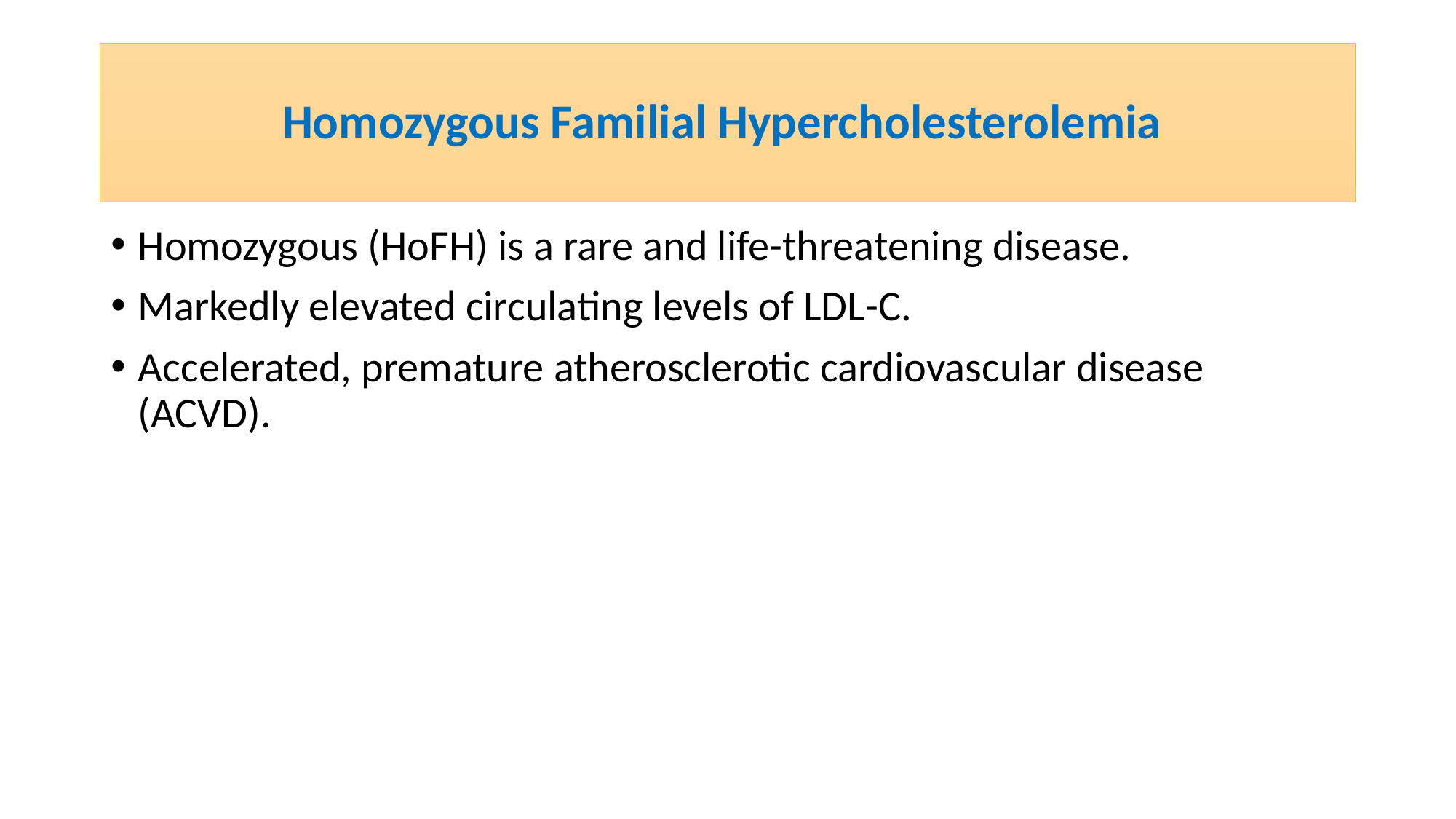

# Homozygous Familial Hypercholesterolemia
Homozygous (HoFH) is a rare and life-threatening disease.
Markedly elevated circulating levels of LDL-C.
Accelerated, premature atherosclerotic cardiovascular disease (ACVD).